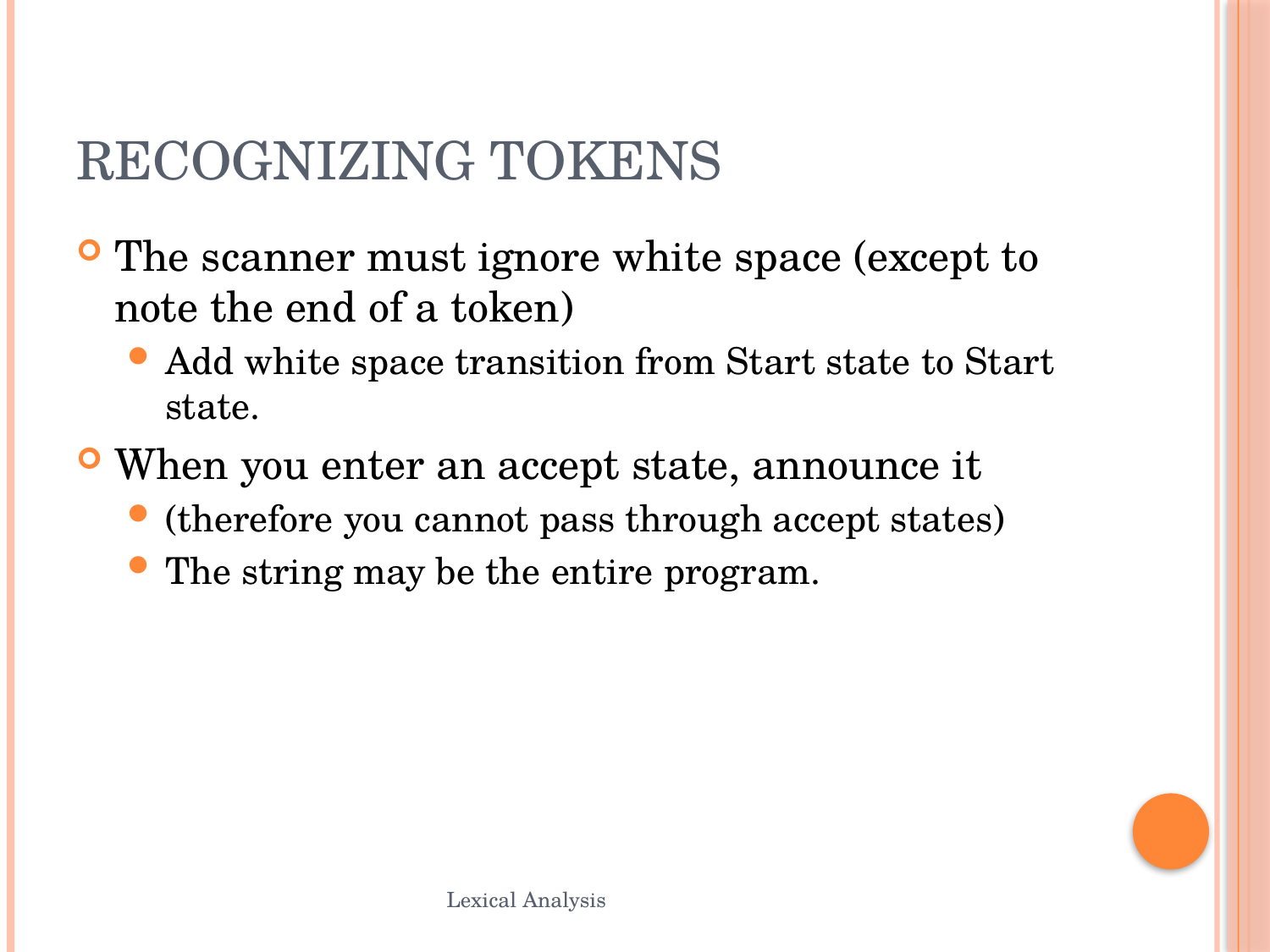

# Recognizing Tokens
The scanner must ignore white space (except to note the end of a token)
Add white space transition from Start state to Start state.
When you enter an accept state, announce it
(therefore you cannot pass through accept states)
The string may be the entire program.
104
Lexical Analysis